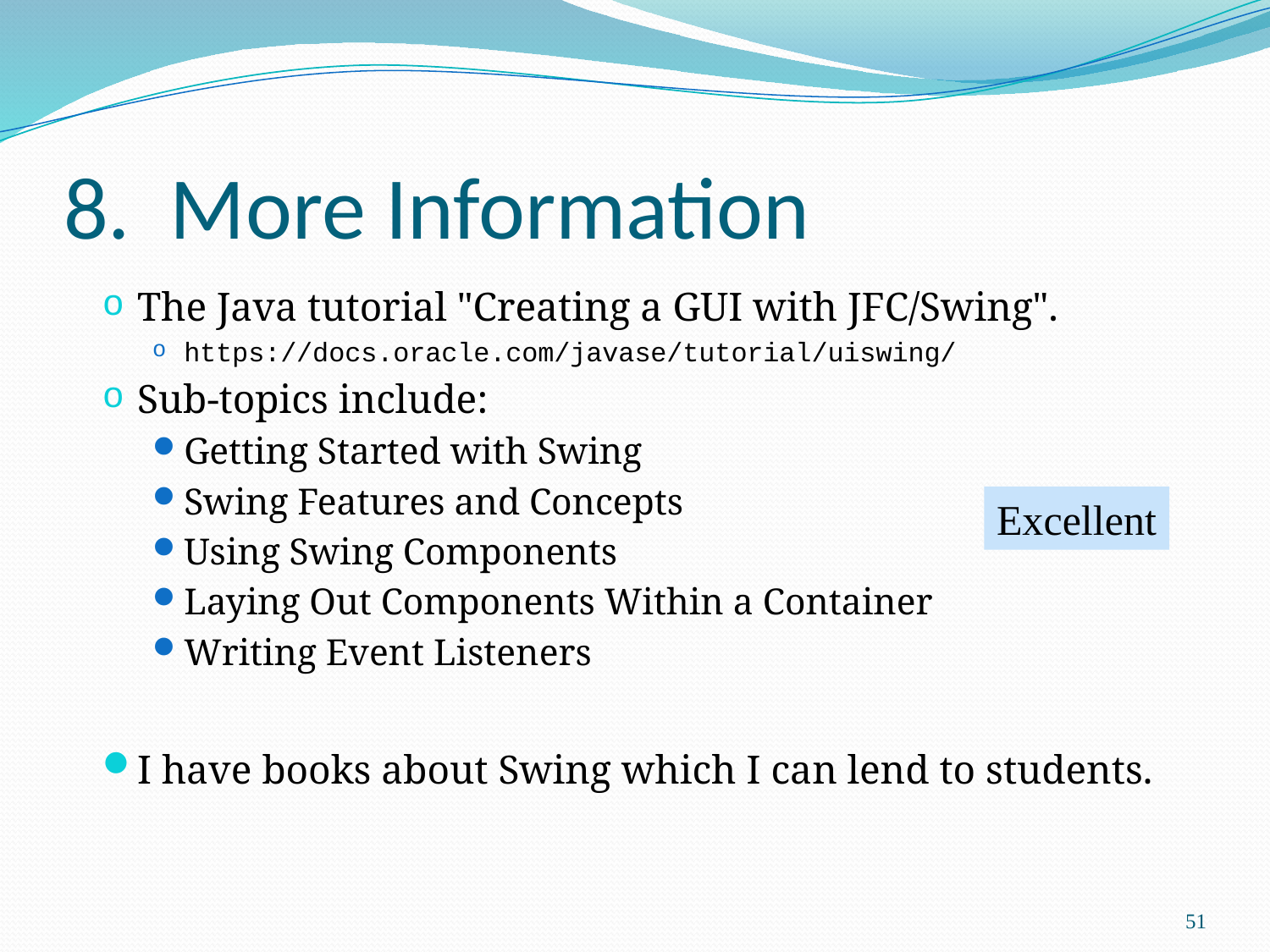

# 8.  More Information
The Java tutorial "Creating a GUI with JFC/Swing".
https://docs.oracle.com/javase/tutorial/uiswing/
Sub-topics include:
Getting Started with Swing
Swing Features and Concepts
Using Swing Components
Laying Out Components Within a Container
Writing Event Listeners

I have books about Swing which I can lend to students.
Excellent
51